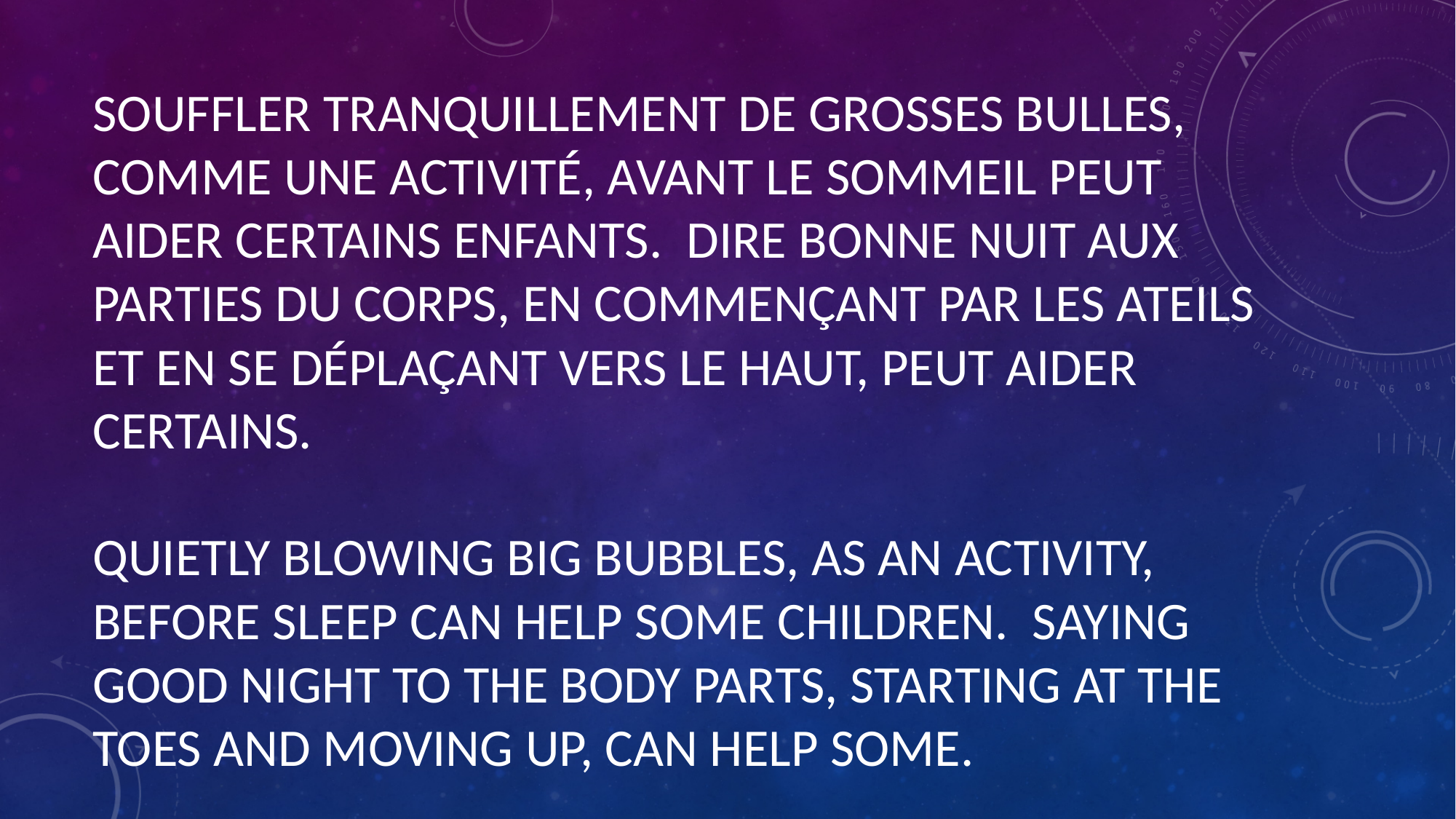

# Souffler tranquillement de grosses bulles, comme une activité, avant le sommeil peut aider certains enfants.  Dire bonne nuit aux parties du corps, en commençant par les ateils et en se déplaçant vers le haut, peut aider certains. Quietly blowing BIG bubbles, as an activity, before sleep can help some children.  Saying good night to the body parts, starting at the toes and moving up, can help some.